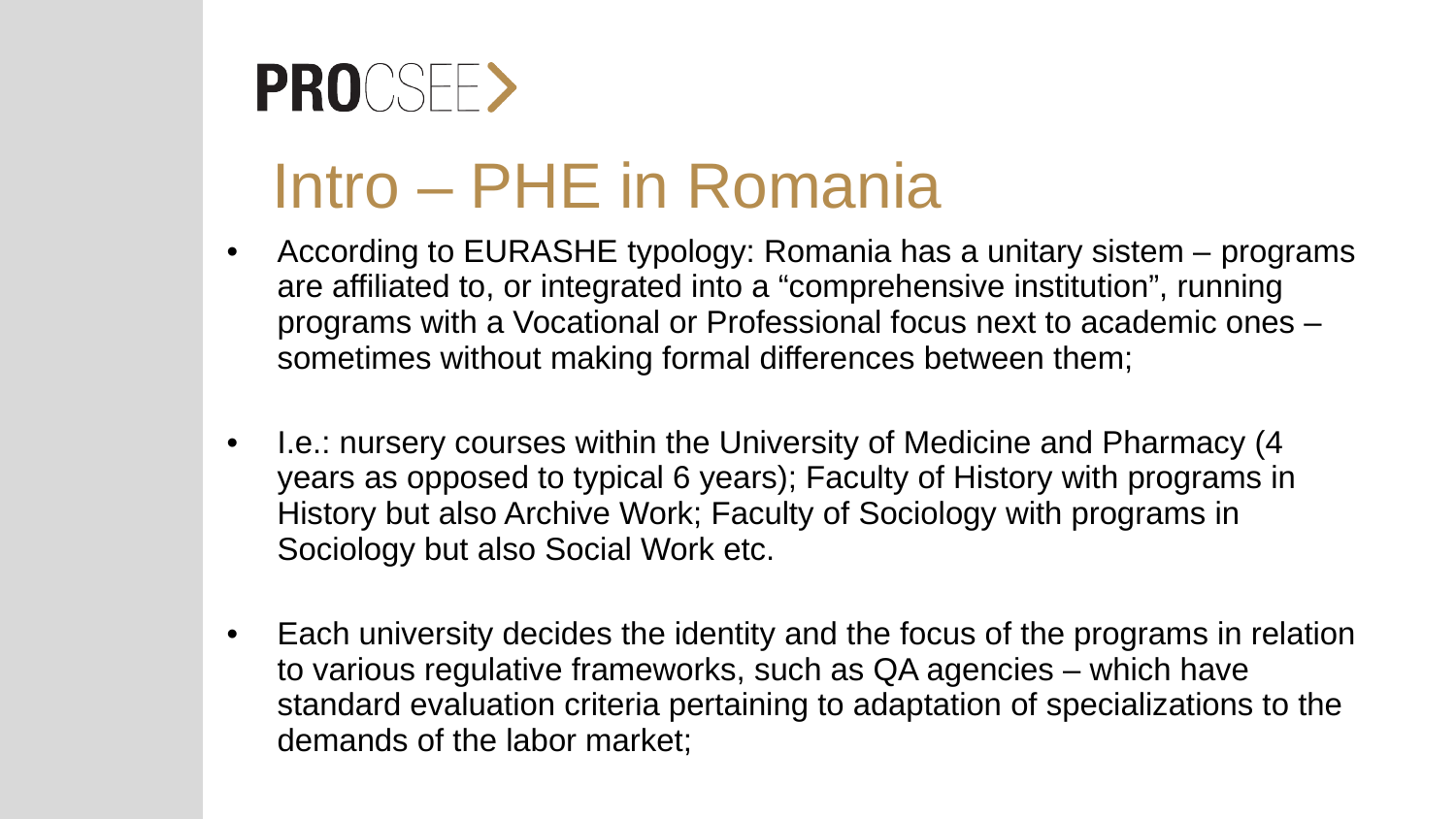

# Intro – PHE in Romania
According to EURASHE typology: Romania has a unitary sistem – programs are affiliated to, or integrated into a “comprehensive institution”, running programs with a Vocational or Professional focus next to academic ones – sometimes without making formal differences between them;

I.e.: nursery courses within the University of Medicine and Pharmacy (4 years as opposed to typical 6 years); Faculty of History with programs in History but also Archive Work; Faculty of Sociology with programs in Sociology but also Social Work etc.

Each university decides the identity and the focus of the programs in relation to various regulative frameworks, such as QA agencies – which have standard evaluation criteria pertaining to adaptation of specializations to the demands of the labor market;